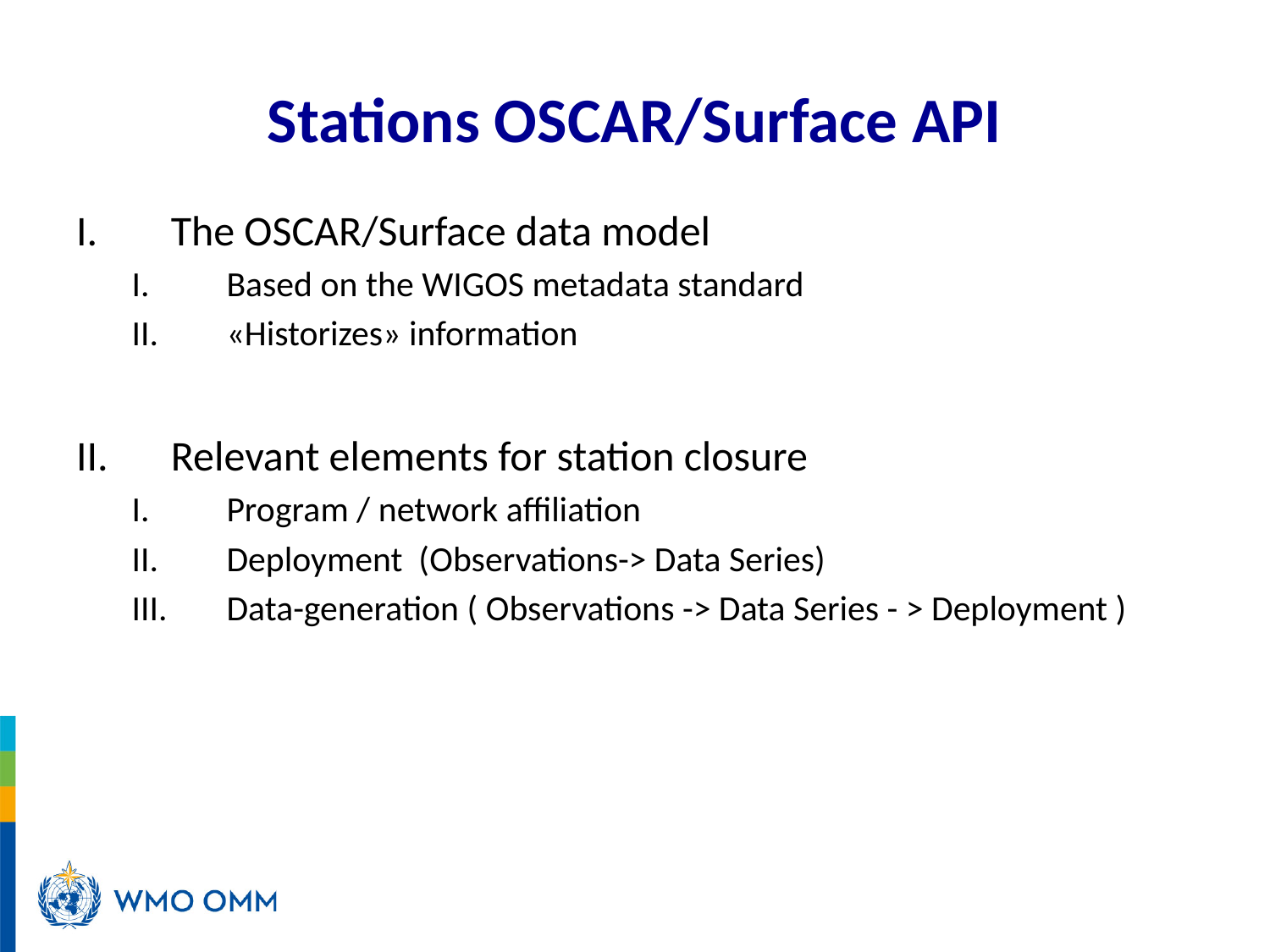

# Stations OSCAR/Surface API
The OSCAR/Surface data model
Based on the WIGOS metadata standard
«Historizes» information

Relevant elements for station closure
Program / network affiliation
Deployment  (Observations-> Data Series)
Data-generation ( Observations -> Data Series - > Deployment )